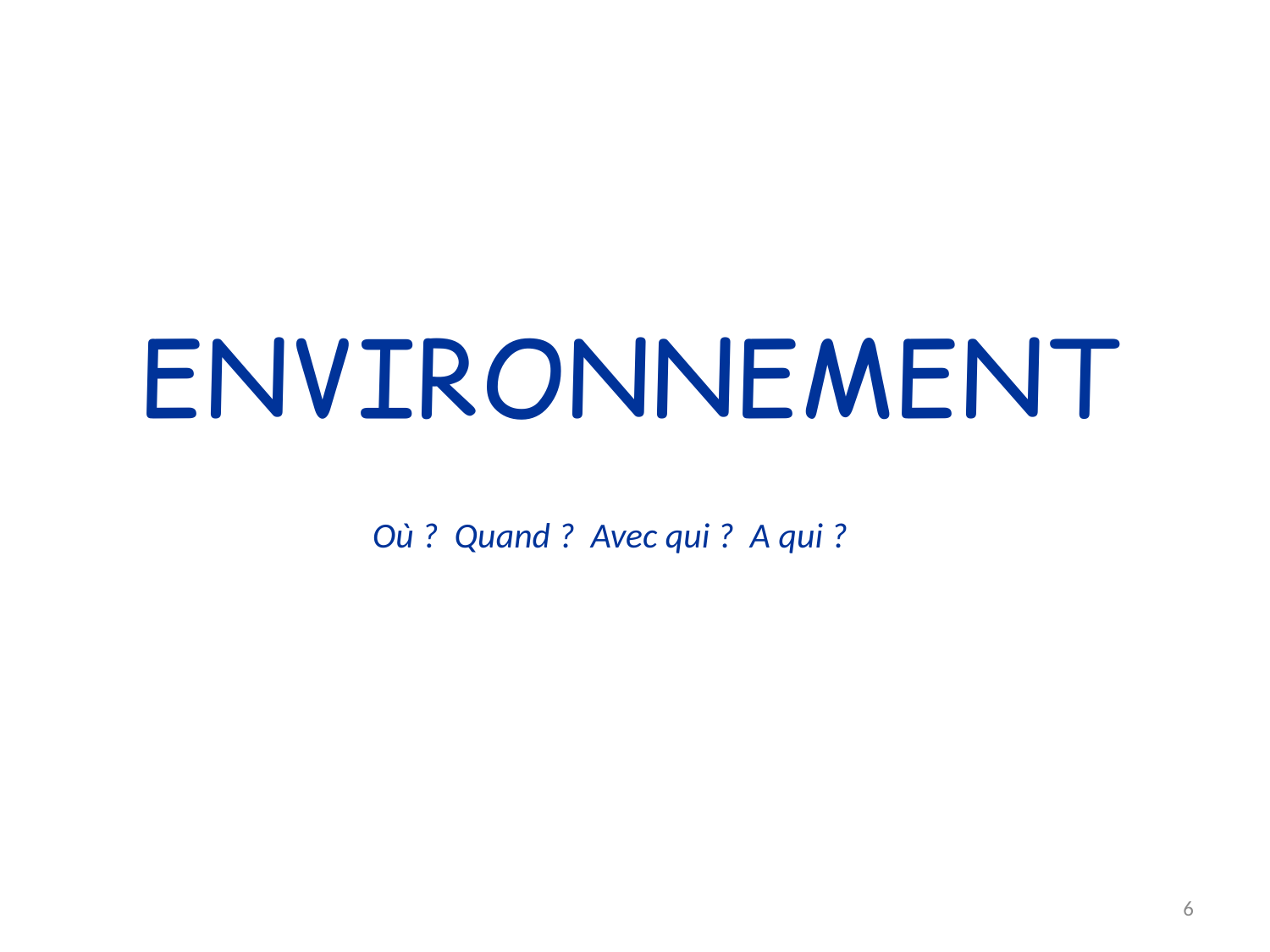

ENVIRONNEMENT
Où ?  Quand ?  Avec qui ?  A qui ?
6